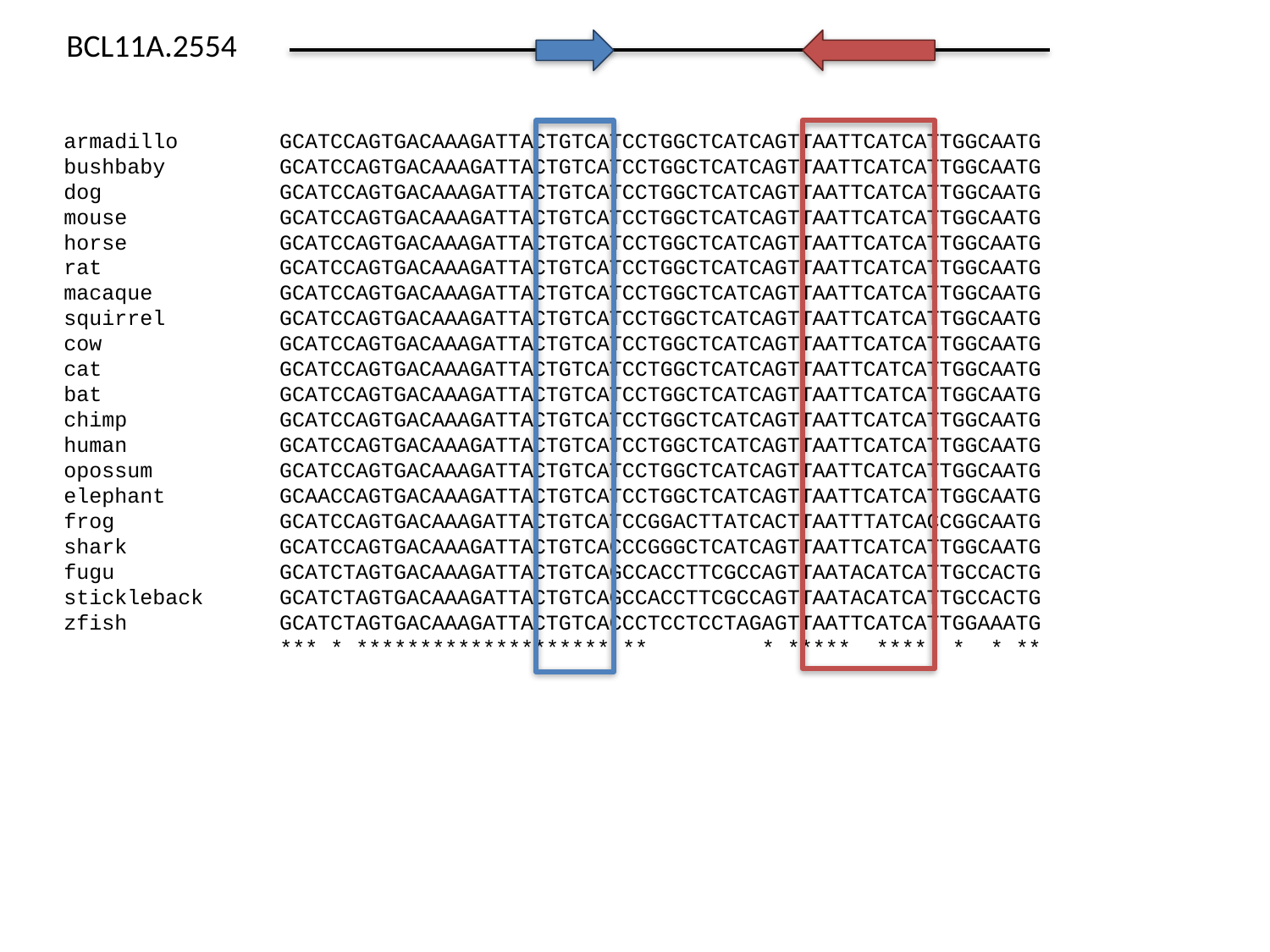

BCL11A.2554

armadillo        GCATCCAGTGACAAAGATTACTGTCATCCTGGCTCATCAGTTAATTCATCATTGGCAATG
bushbaby         GCATCCAGTGACAAAGATTACTGTCATCCTGGCTCATCAGTTAATTCATCATTGGCAATG
dog              GCATCCAGTGACAAAGATTACTGTCATCCTGGCTCATCAGTTAATTCATCATTGGCAATG
mouse            GCATCCAGTGACAAAGATTACTGTCATCCTGGCTCATCAGTTAATTCATCATTGGCAATG
horse            GCATCCAGTGACAAAGATTACTGTCATCCTGGCTCATCAGTTAATTCATCATTGGCAATG
rat              GCATCCAGTGACAAAGATTACTGTCATCCTGGCTCATCAGTTAATTCATCATTGGCAATG
macaque          GCATCCAGTGACAAAGATTACTGTCATCCTGGCTCATCAGTTAATTCATCATTGGCAATG
squirrel         GCATCCAGTGACAAAGATTACTGTCATCCTGGCTCATCAGTTAATTCATCATTGGCAATG
cow              GCATCCAGTGACAAAGATTACTGTCATCCTGGCTCATCAGTTAATTCATCATTGGCAATG
cat              GCATCCAGTGACAAAGATTACTGTCATCCTGGCTCATCAGTTAATTCATCATTGGCAATG
bat              GCATCCAGTGACAAAGATTACTGTCATCCTGGCTCATCAGTTAATTCATCATTGGCAATG
chimp            GCATCCAGTGACAAAGATTACTGTCATCCTGGCTCATCAGTTAATTCATCATTGGCAATG
human            GCATCCAGTGACAAAGATTACTGTCATCCTGGCTCATCAGTTAATTCATCATTGGCAATG
opossum          GCATCCAGTGACAAAGATTACTGTCATCCTGGCTCATCAGTTAATTCATCATTGGCAATG
elephant         GCAACCAGTGACAAAGATTACTGTCATCCTGGCTCATCAGTTAATTCATCATTGGCAATG
frog             GCATCCAGTGACAAAGATTACTGTCATCCGGACTTATCACTTAATTTATCACCGGCAATG
shark            GCATCCAGTGACAAAGATTACTGTCACCCGGGCTCATCAGTTAATTCATCATTGGCAATG
fugu             GCATCTAGTGACAAAGATTACTGTCAGCCACCTTCGCCAGTTAATACATCATTGCCACTG
stickleback      GCATCTAGTGACAAAGATTACTGTCAGCCACCTTCGCCAGTTAATACATCATTGCCACTG
zfish            GCATCTAGTGACAAAGATTACTGTCACCCTCCTCCTAGAGTTAATTCATCATTGGAAATG
                 *** * ******************** **         * *****  ****  *  * **